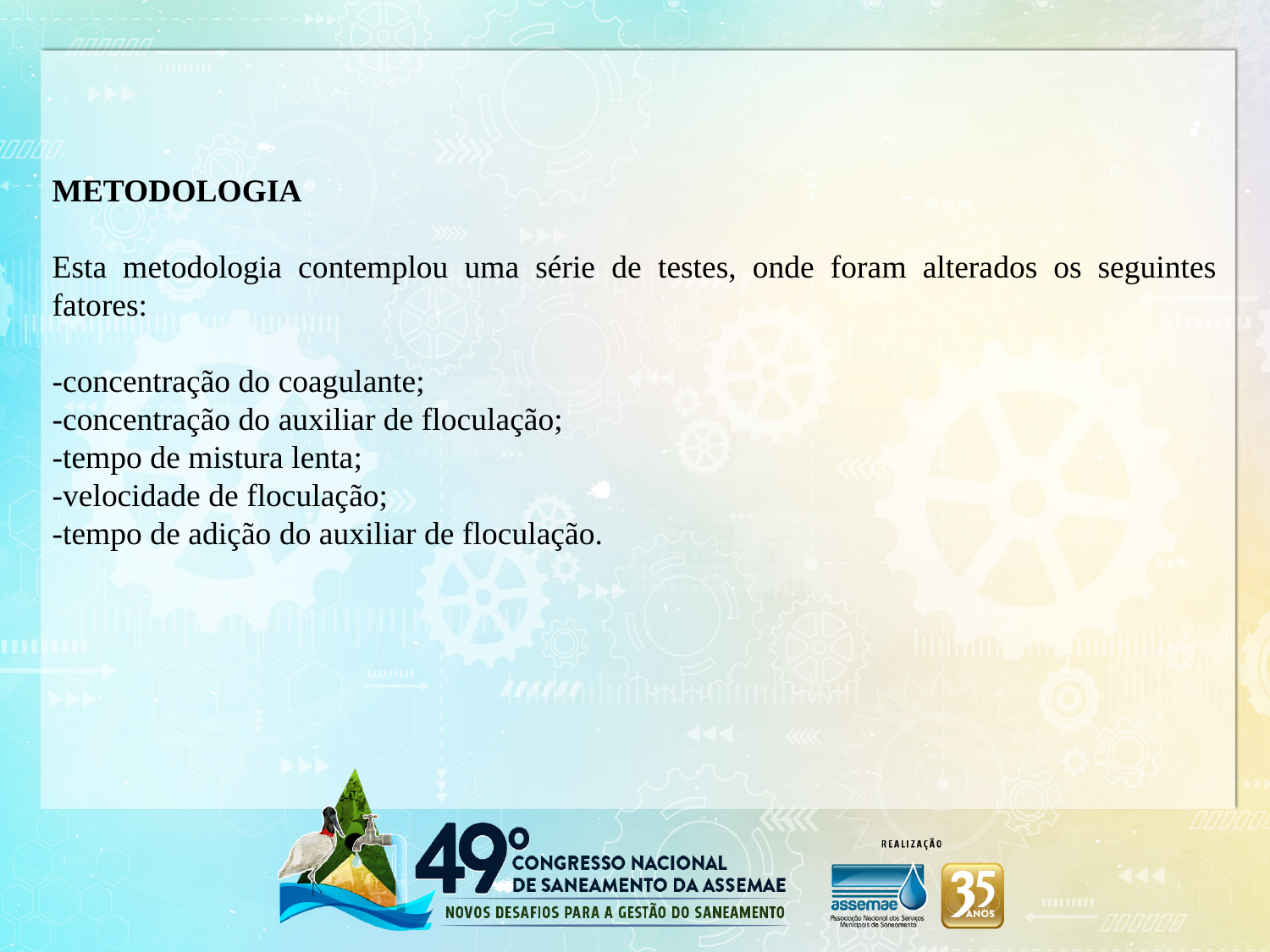

METODOLOGIA

Esta metodologia contemplou uma série de testes, onde foram alterados os seguintes fatores:

-concentração do coagulante;
-concentração do auxiliar de floculação;
-tempo de mistura lenta;
-velocidade de floculação;
-tempo de adição do auxiliar de floculação.